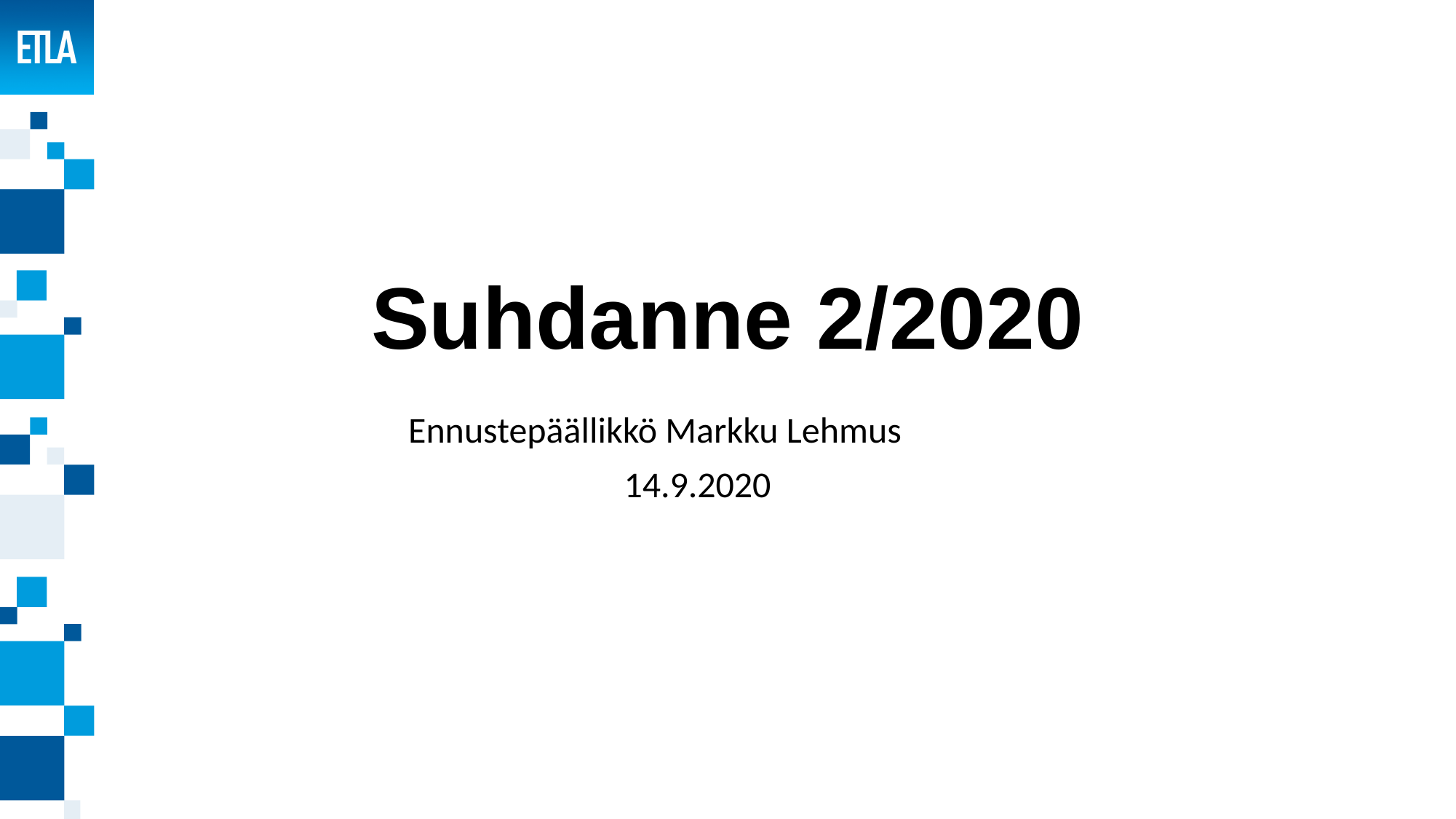

# Suhdanne 2/2020
Ennustepäällikkö Markku Lehmus
14.9.2020